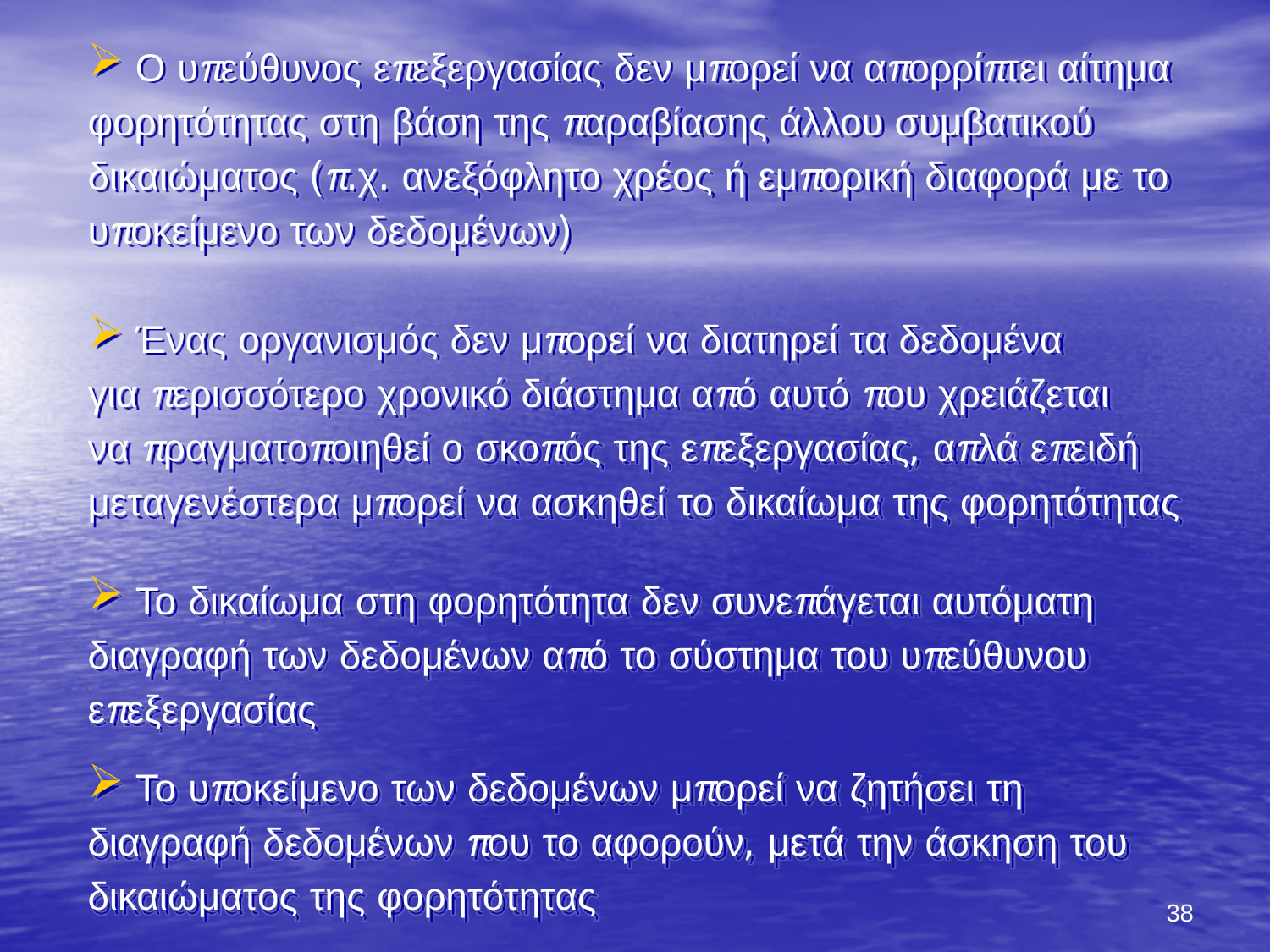

Ο υπεύθυνος επεξεργασίας δεν μπορεί να απορρίπτει αίτημα
φορητότητας στη βάση της παραβίασης άλλου συμβατικού
δικαιώματος (π.χ. ανεξόφλητο χρέος ή εμπορική διαφορά με το
υποκείμενο των δεδομένων)

Ένας οργανισμός δεν μπορεί να διατηρεί τα δεδομένα
για περισσότερο χρονικό διάστημα από αυτό που χρειάζεται
να πραγματοποιηθεί ο σκοπός της επεξεργασίας, απλά επειδή
μεταγενέστερα μπορεί να ασκηθεί το δικαίωμα της φορητότητας

Το δικαίωμα στη φορητότητα δεν συνεπάγεται αυτόματη
διαγραφή των δεδομένων από το σύστημα του υπεύθυνου
επεξεργασίας

Το υποκείμενο των δεδομένων μπορεί να ζητήσει τη
διαγραφή δεδομένων που το αφορούν, μετά την άσκηση του
δικαιώματος της φορητότητας

38